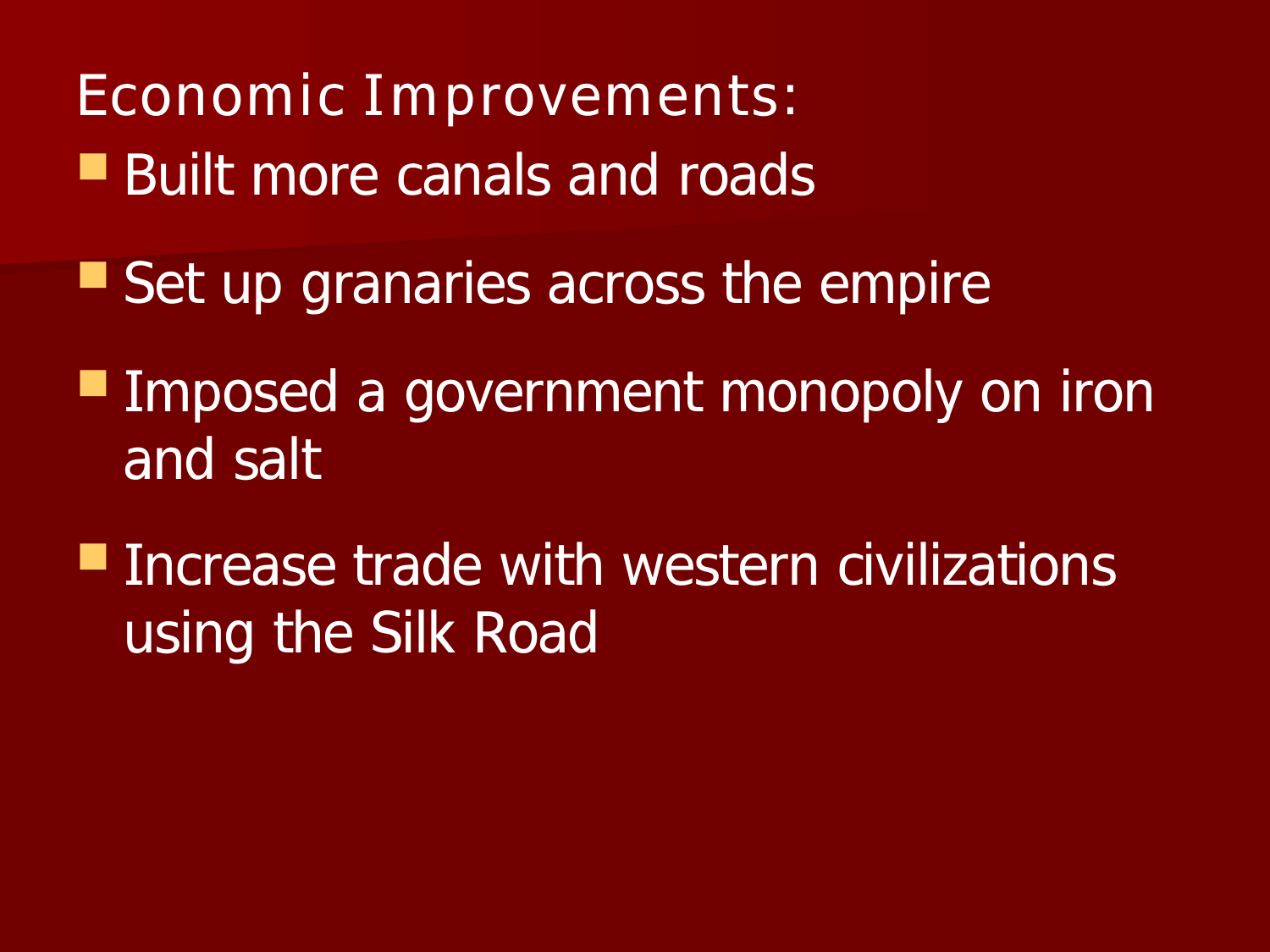

Economic Improvements:
Built more canals and roads

Set up granaries across the empire

Imposed a government monopoly on iron and salt

Increase trade with western civilizations using the Silk Road